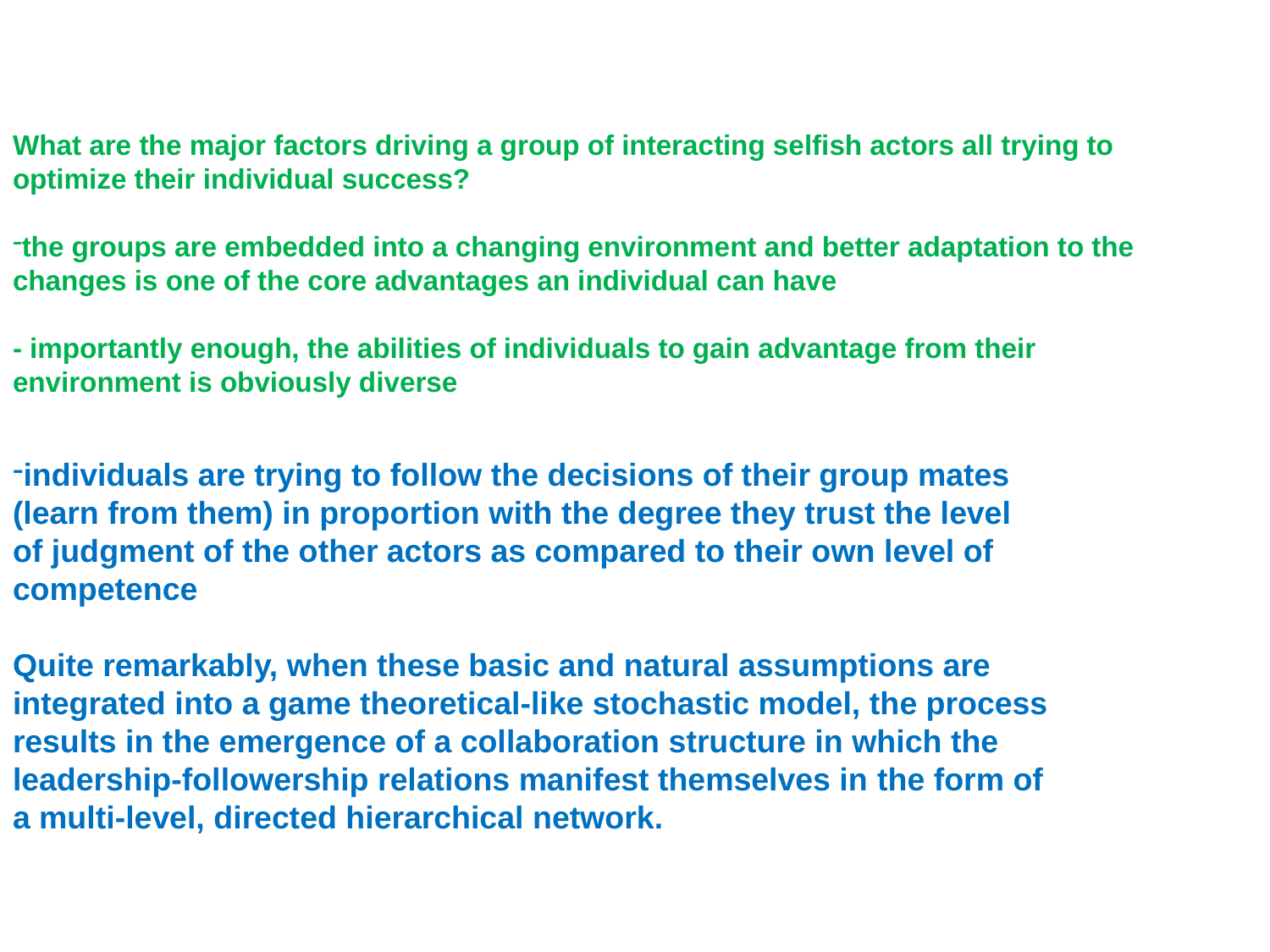

What are the major factors driving a group of interacting selfish actors all trying to optimize their individual success?

the groups are embedded into a changing environment and better adaptation to the changes is one of the core advantages an individual can have

- importantly enough, the abilities of individuals to gain advantage from their environment is obviously diverse

individuals are trying to follow the decisions of their group mates  (learn from them) in proportion with the degree they trust the level of judgment of the other actors as compared to their own level of competence

Quite remarkably, when these basic and natural assumptions are integrated into a game theoretical-like stochastic model, the process results in the emergence of a collaboration structure in which the leadership-followership relations manifest themselves in the form of a multi-level, directed hierarchical network.